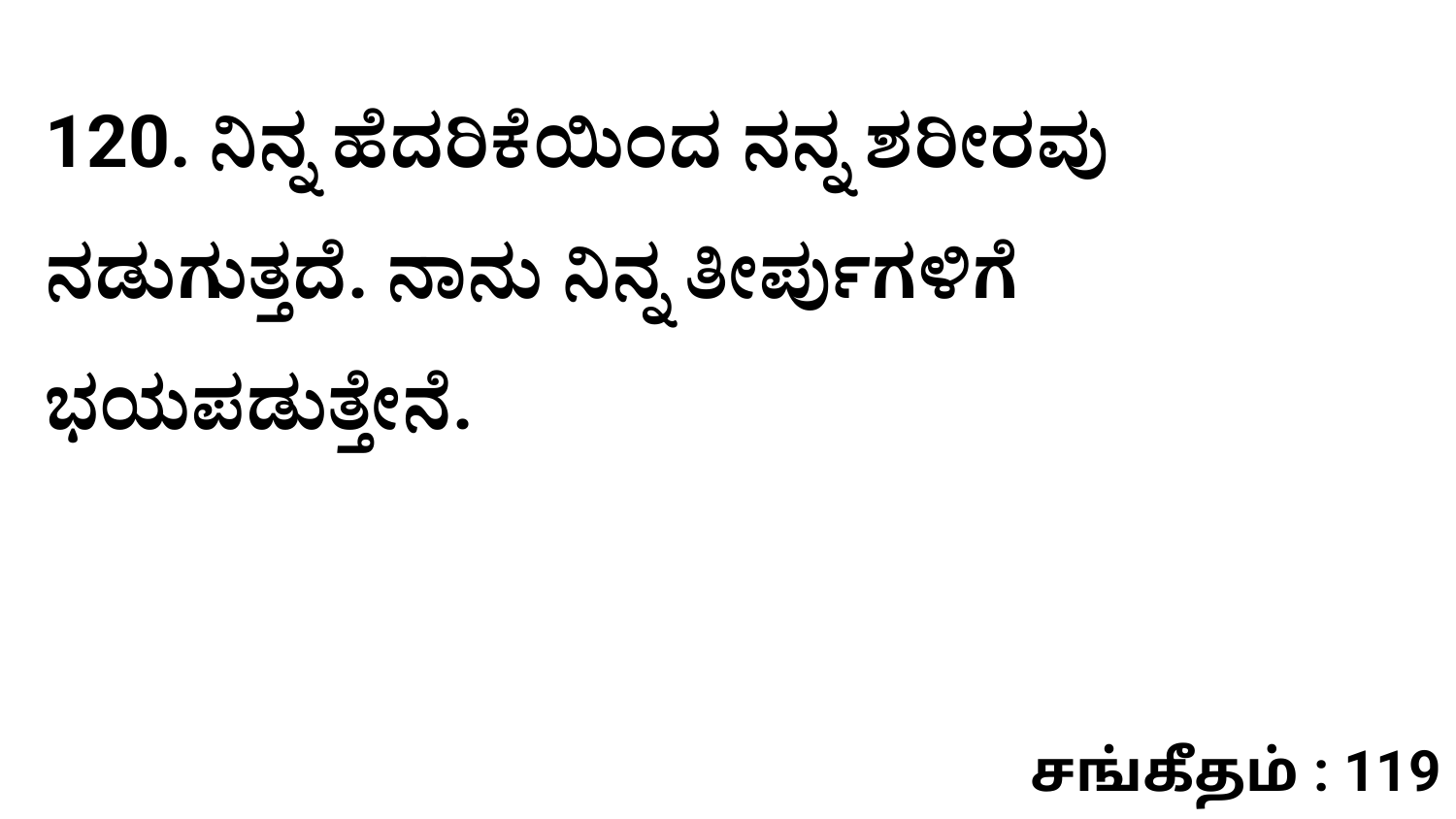

120. ನಿನ್ನ ಹೆದರಿಕೆಯಿಂದ ನನ್ನ ಶರೀರವು ನಡುಗುತ್ತದೆ. ನಾನು ನಿನ್ನ ತೀರ್ಪುಗಳಿಗೆ ಭಯಪಡುತ್ತೇನೆ.
சங்கீதம் : 119